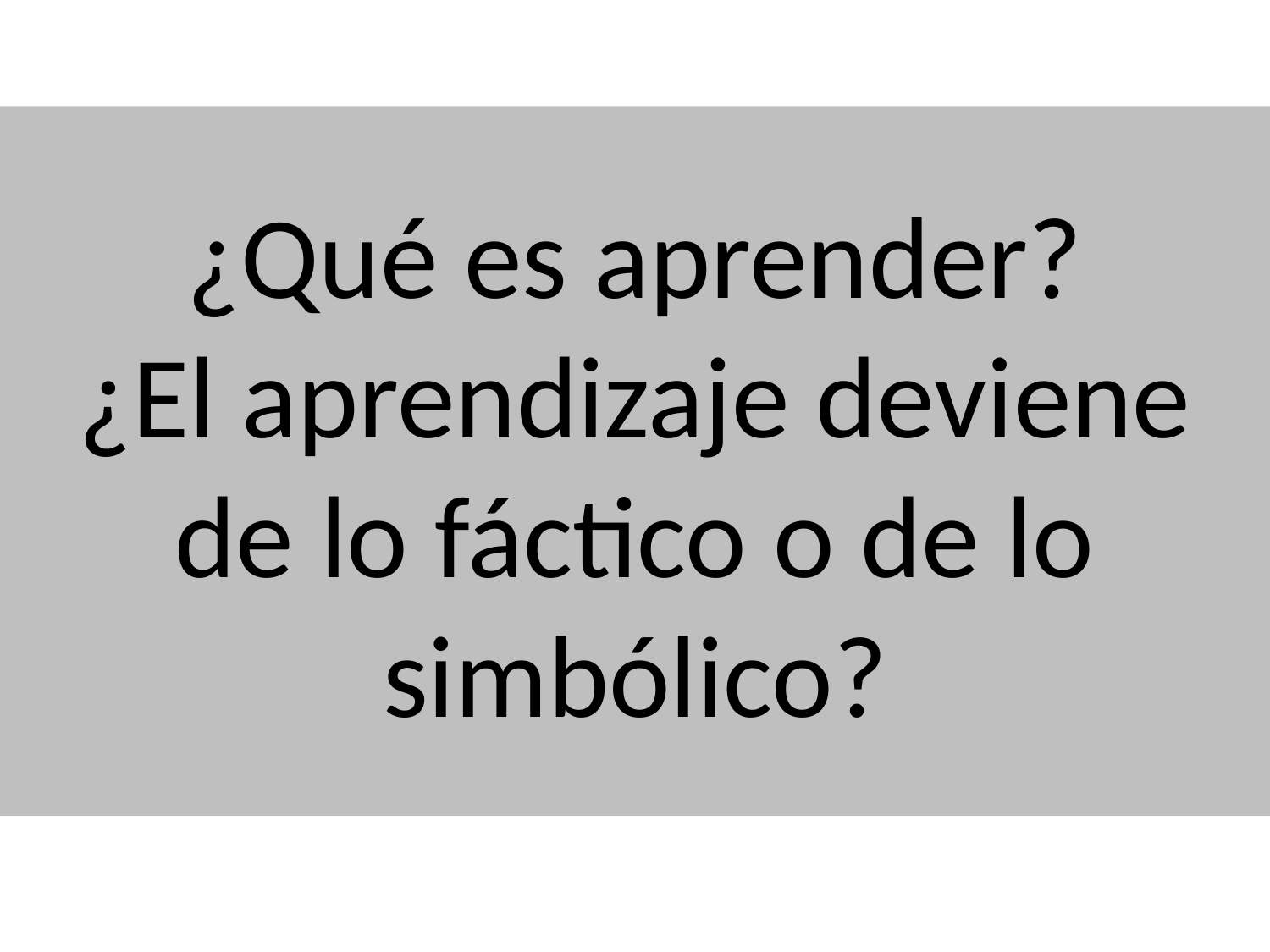

# ¿Qué es aprender? ¿El aprendizaje deviene de lo fáctico o de lo simbólico?